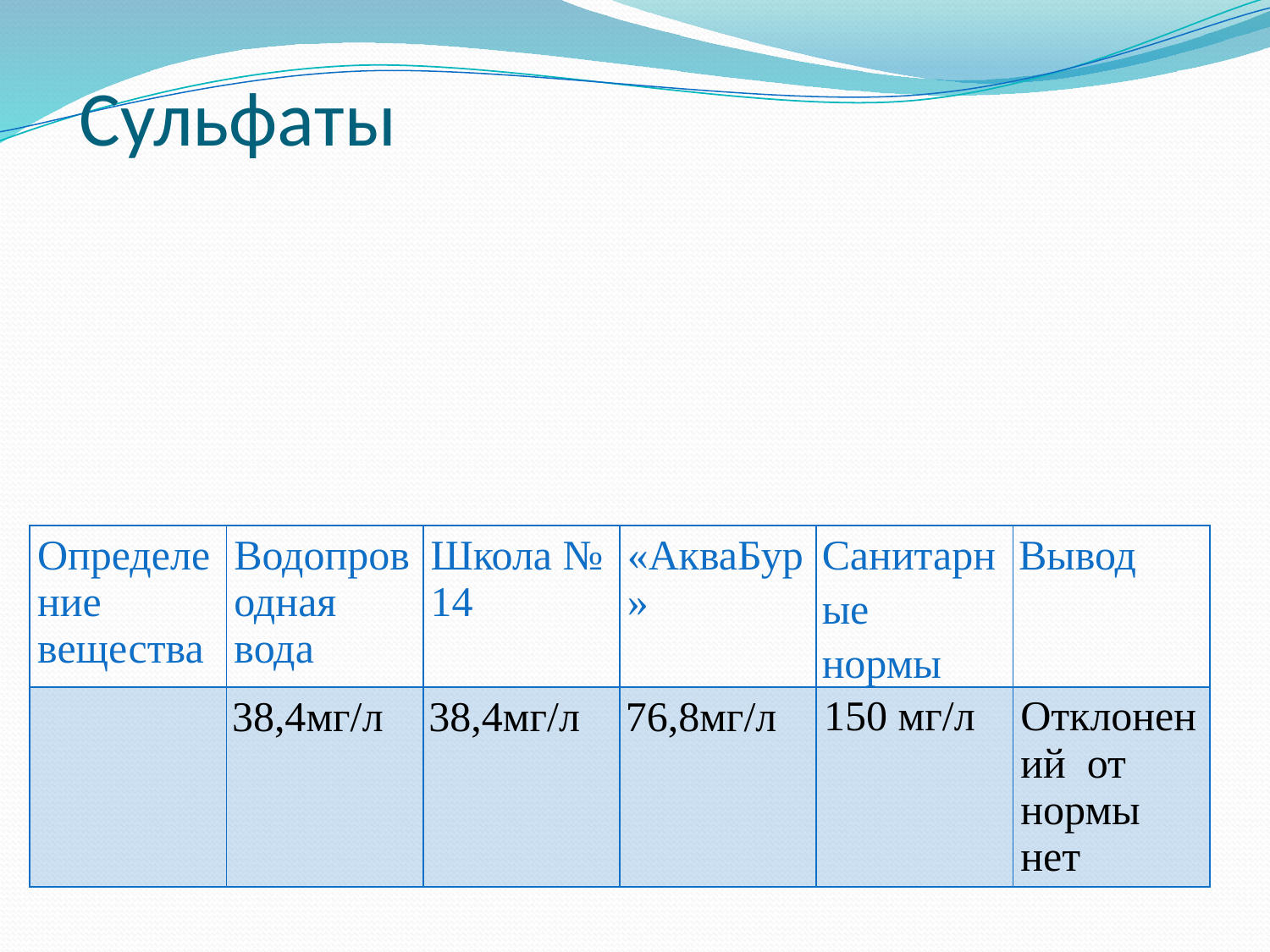

# Сульфаты
| Определение вещества | Водопроводная вода | Школа № 14 | «АкваБур» | Санитарные нормы | Вывод |
| --- | --- | --- | --- | --- | --- |
|  | 38,4мг/л | 38,4мг/л | 76,8мг/л | 150 мг/л | Отклонений от нормы нет |